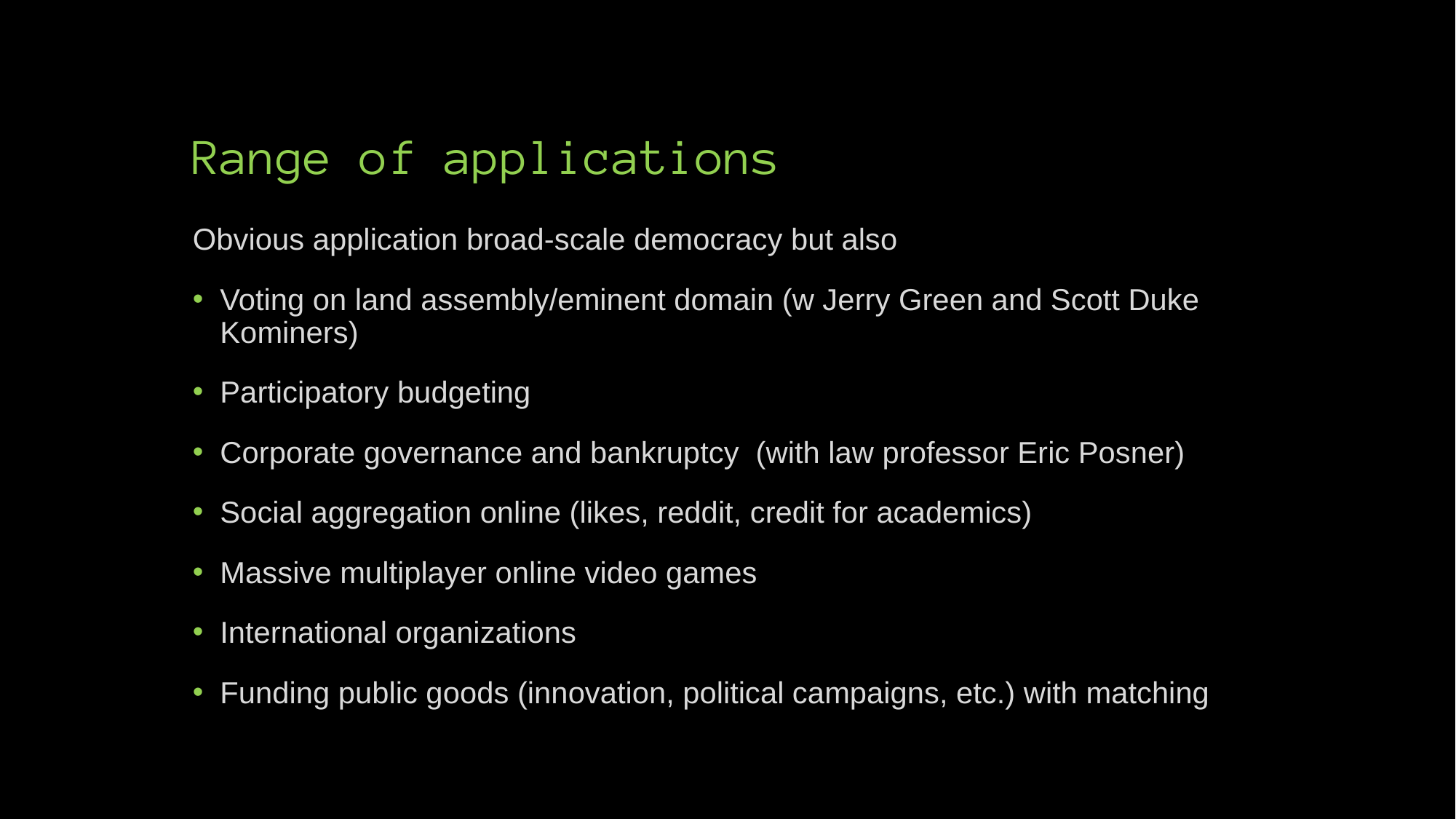

# Range of applications
Obvious application broad-scale democracy but also
Voting on land assembly/eminent domain (w Jerry Green and Scott Duke Kominers)
Participatory budgeting
Corporate governance and bankruptcy  (with law professor Eric Posner)
Social aggregation online (likes, reddit, credit for academics)
Massive multiplayer online video games
International organizations
Funding public goods (innovation, political campaigns, etc.) with matching